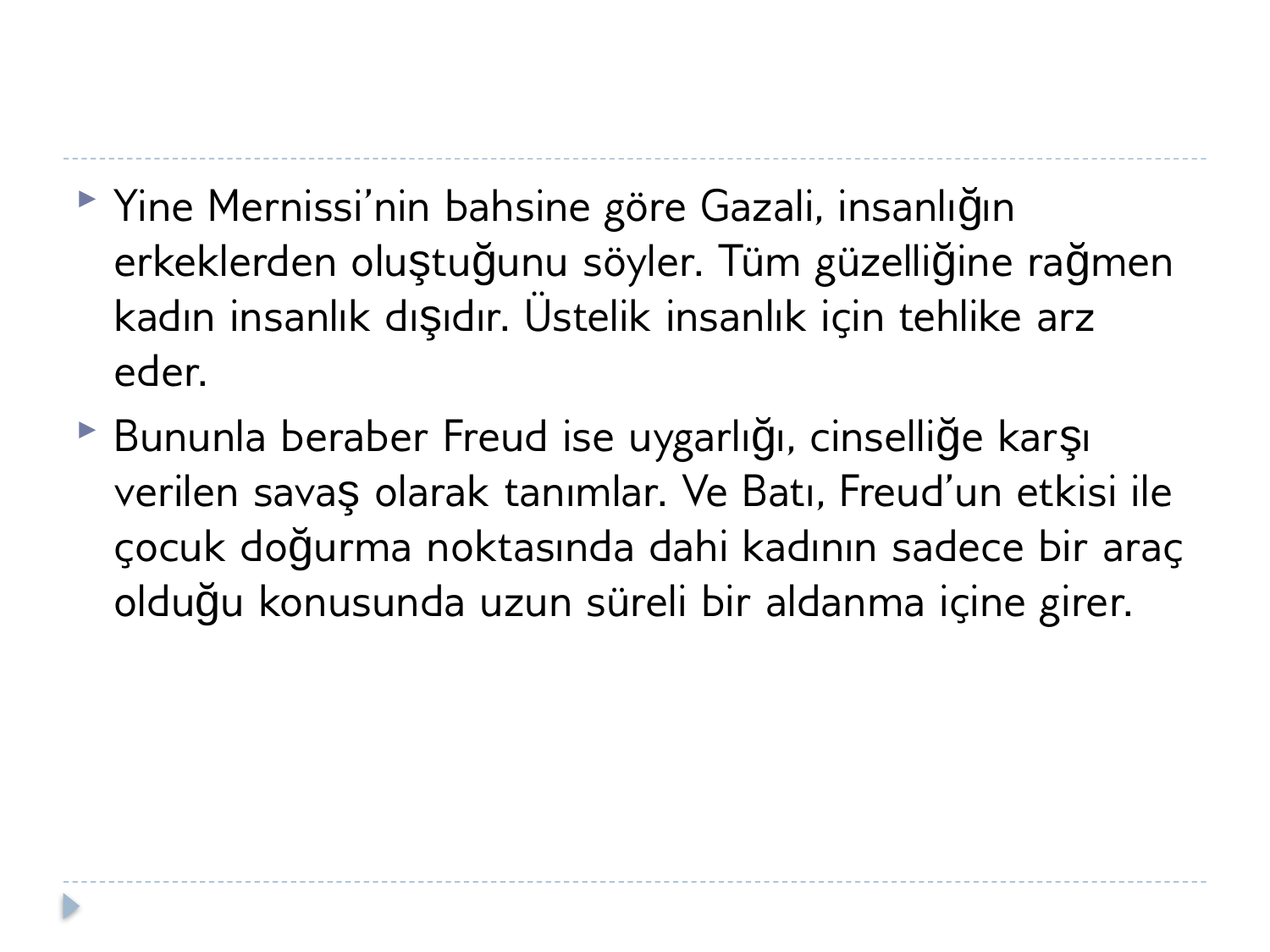

Yine Mernissi’nin bahsine göre Gazali, insanlığın erkeklerden oluştuğunu söyler. Tüm güzelliğine rağmen kadın insanlık dışıdır. Üstelik insanlık için tehlike arz eder.
Bununla beraber Freud ise uygarlığı, cinselliğe karşı verilen savaş olarak tanımlar. Ve Batı, Freud’un etkisi ile çocuk doğurma noktasında dahi kadının sadece bir araç olduğu konusunda uzun süreli bir aldanma içine girer.